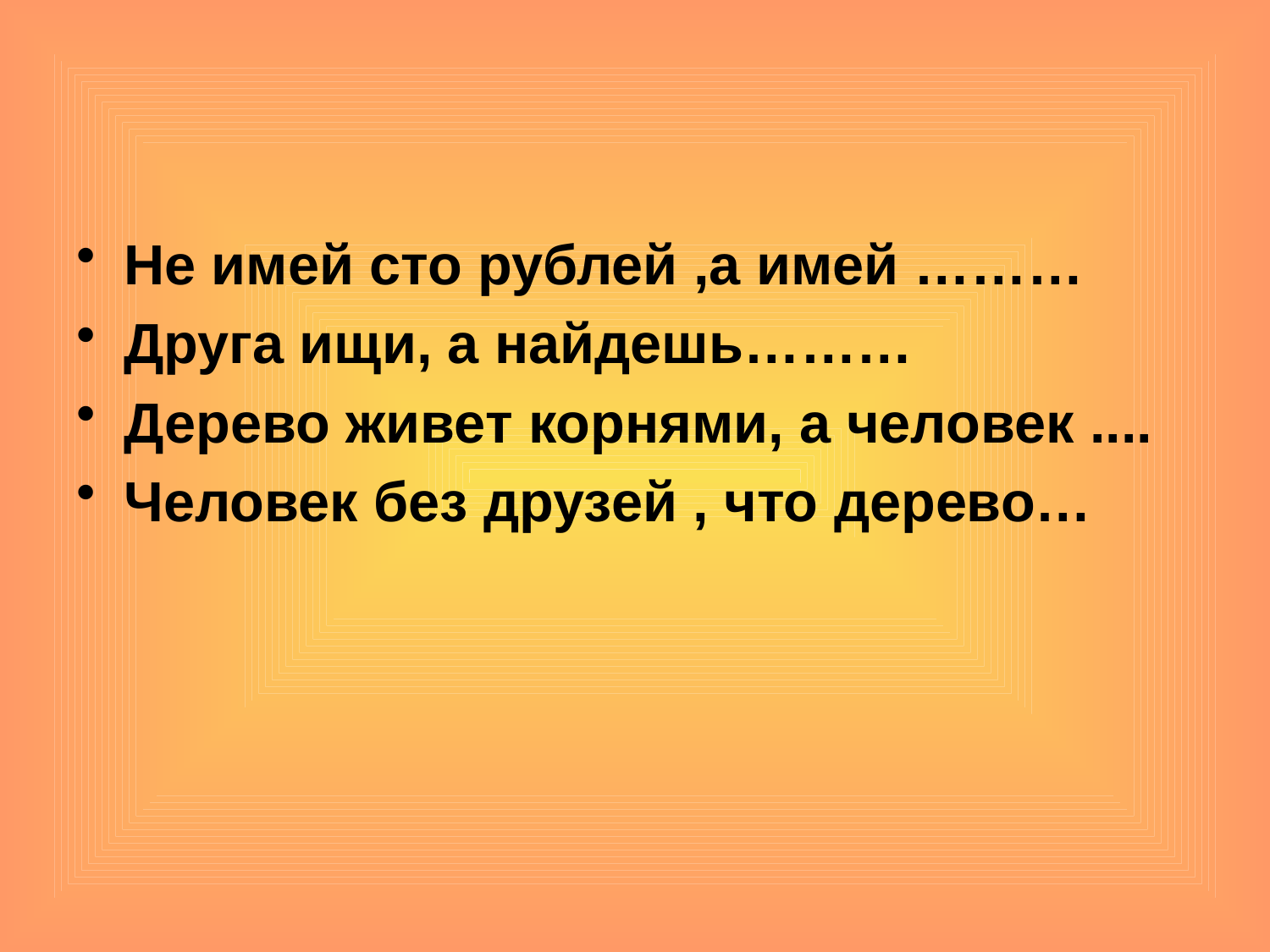

#
Не имей сто рублей ,а имей ………
Друга ищи, а найдешь………
Дерево живет корнями, а человек ....
Человек без друзей , что дерево…